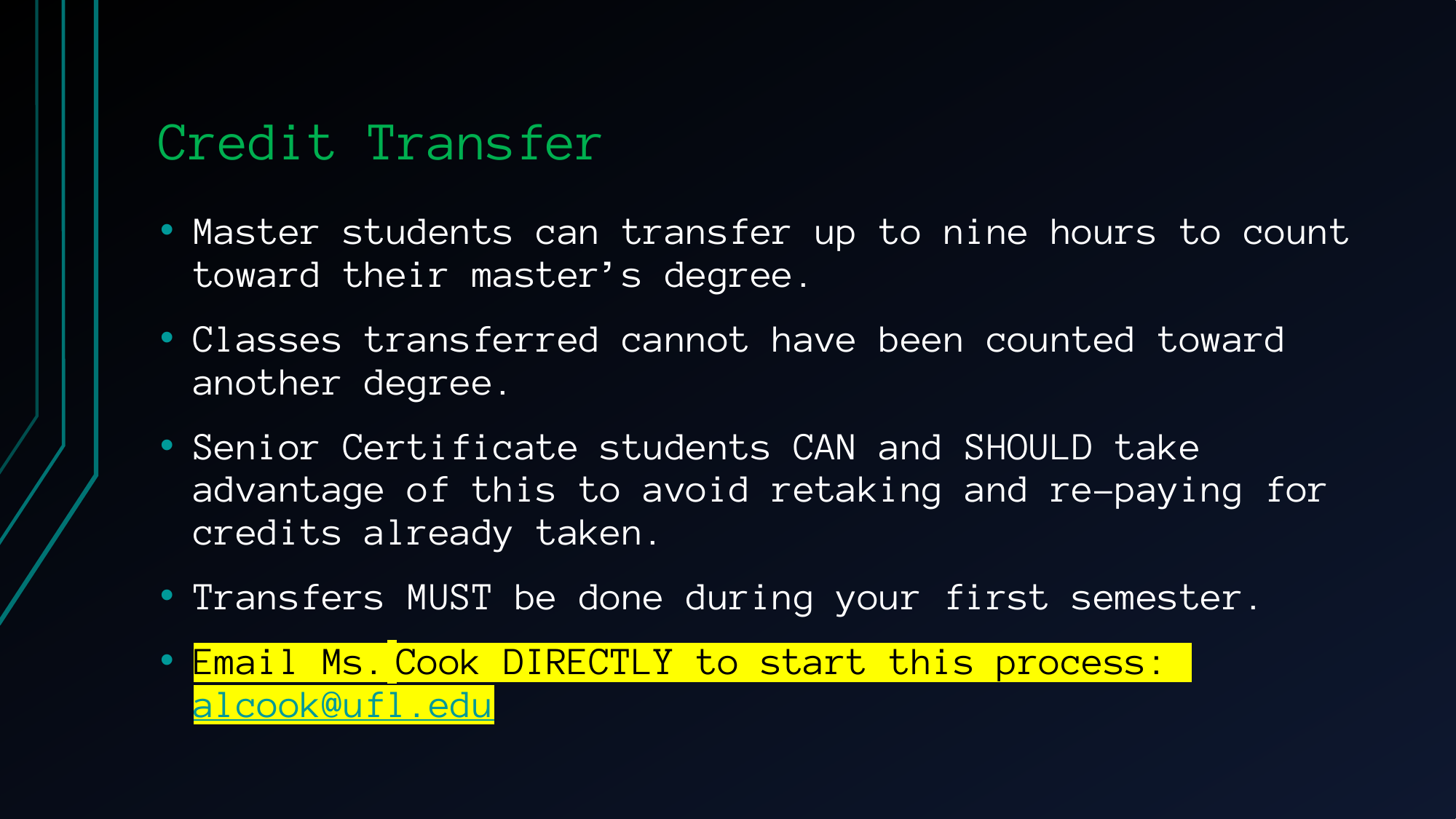

# Credit Transfer
Master students can transfer up to nine hours to count toward their master’s degree.
Classes transferred cannot have been counted toward another degree.
Senior Certificate students CAN and SHOULD take advantage of this to avoid retaking and re-paying for credits already taken.
Transfers MUST be done during your first semester.
Email Ms. Cook DIRECTLY to start this process: alcook@ufl.edu